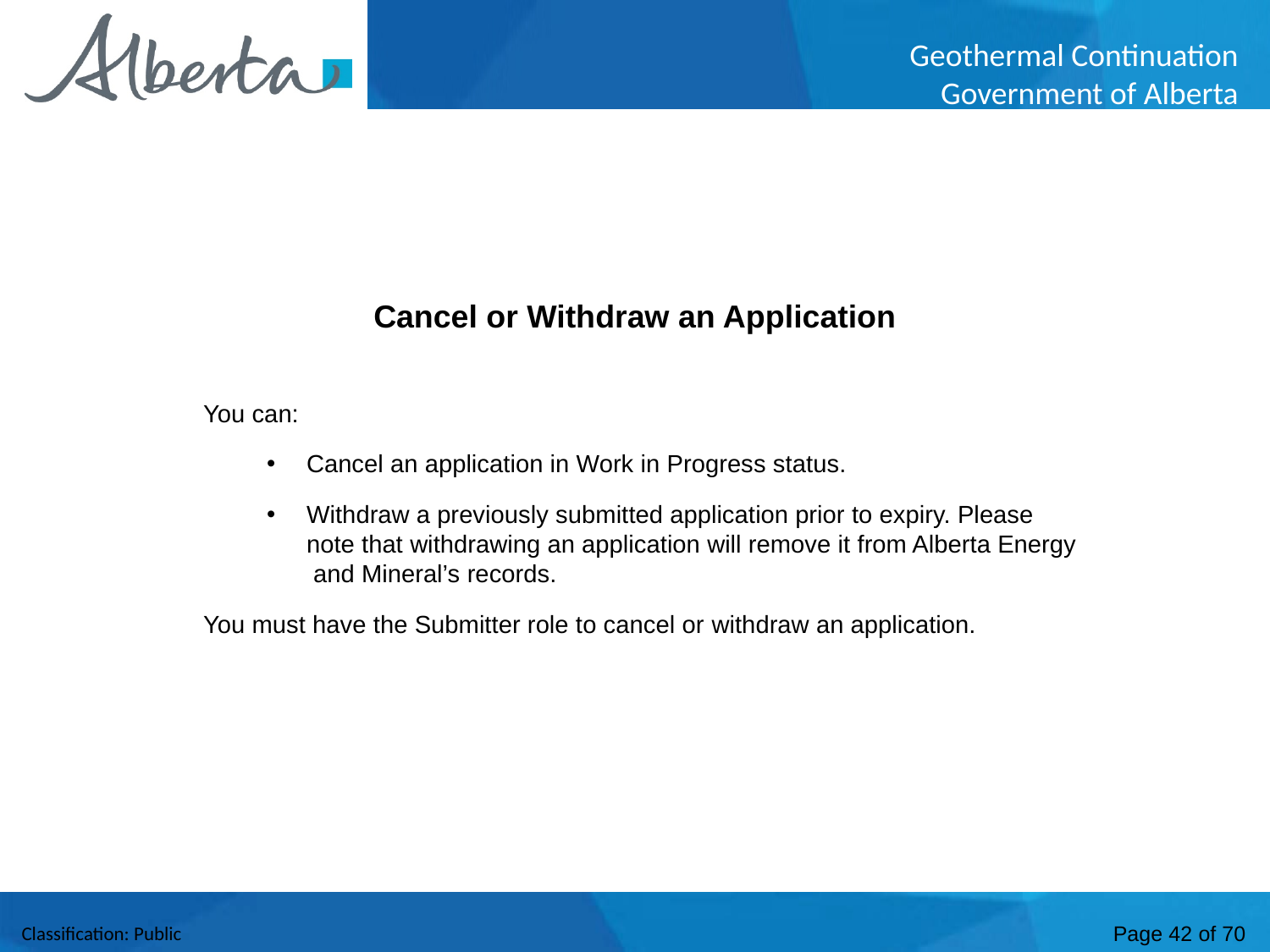

Cancel or Withdraw an Application
You can:
Cancel an application in Work in Progress status.
Withdraw a previously submitted application prior to expiry. Please note that withdrawing an application will remove it from Alberta Energy  and Mineral’s records.
You must have the Submitter role to cancel or withdraw an application.